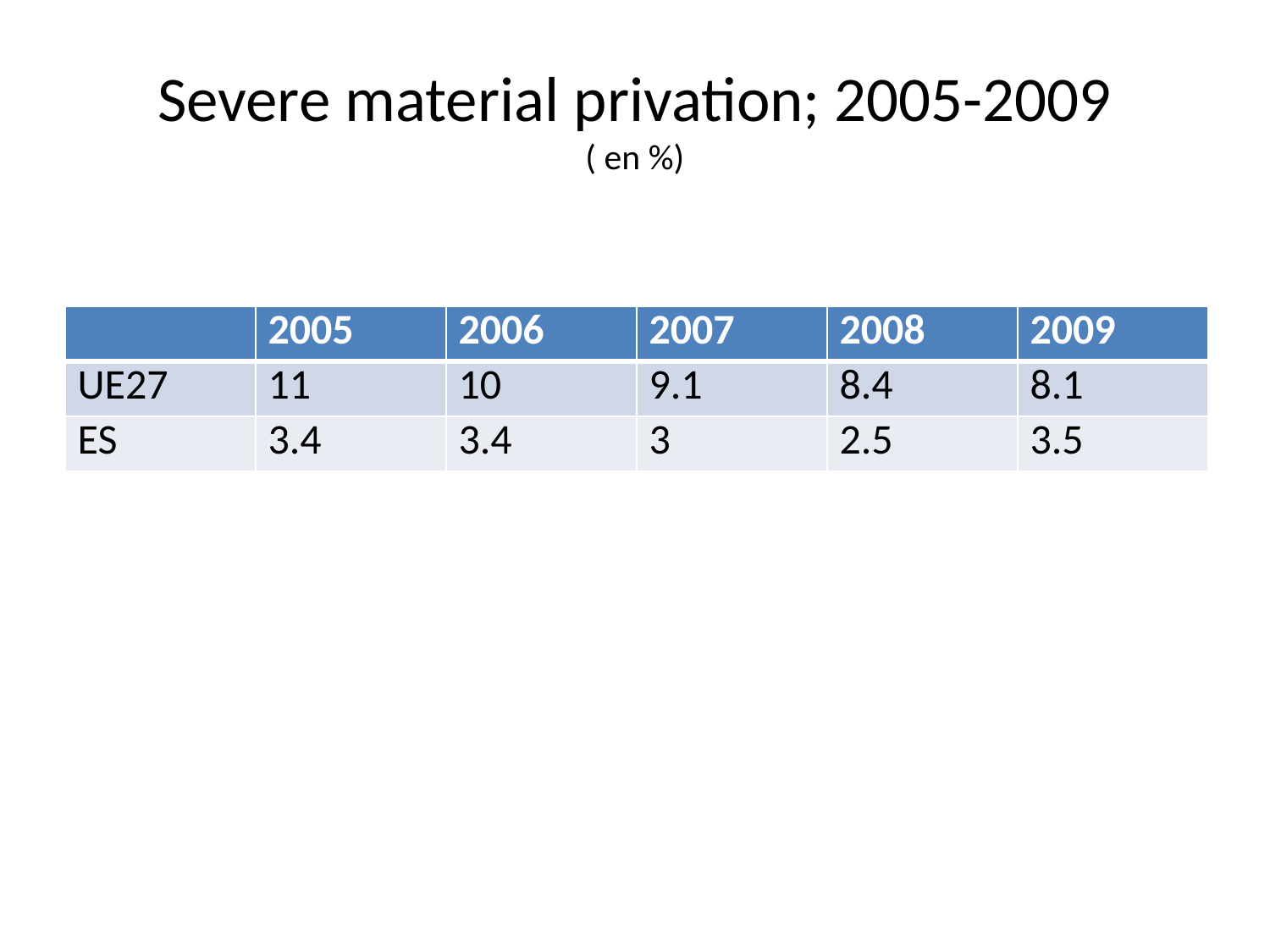

# Severe material privation; 2005-2009 ( en %)
|  | 2005 | 2006 | 2007 | 2008 | 2009 |
| --- | --- | --- | --- | --- | --- |
| UE27 | 11 | 10 | 9.1 | 8.4 | 8.1 |
| ES | 3.4 | 3.4 | 3 | 2.5 | 3.5 |